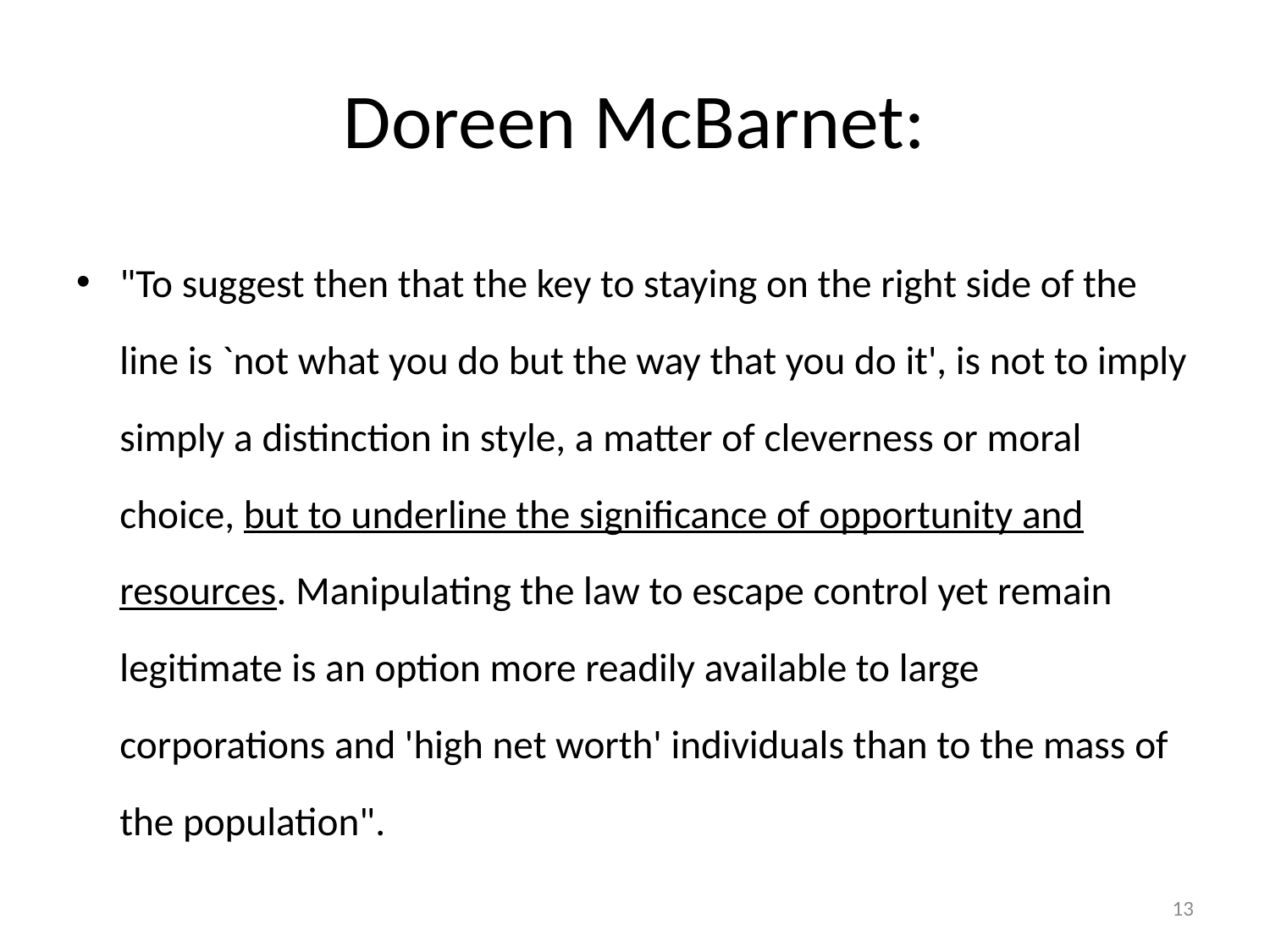

# Doreen McBarnet:
"To suggest then that the key to staying on the right side of the line is `not what you do but the way that you do it', is not to imply simply a distinction in style, a matter of cleverness or moral choice, but to underline the significance of opportunity and resources. Manipulating the law to escape control yet remain legitimate is an option more readily available to large corporations and 'high net worth' individuals than to the mass of the population".

13